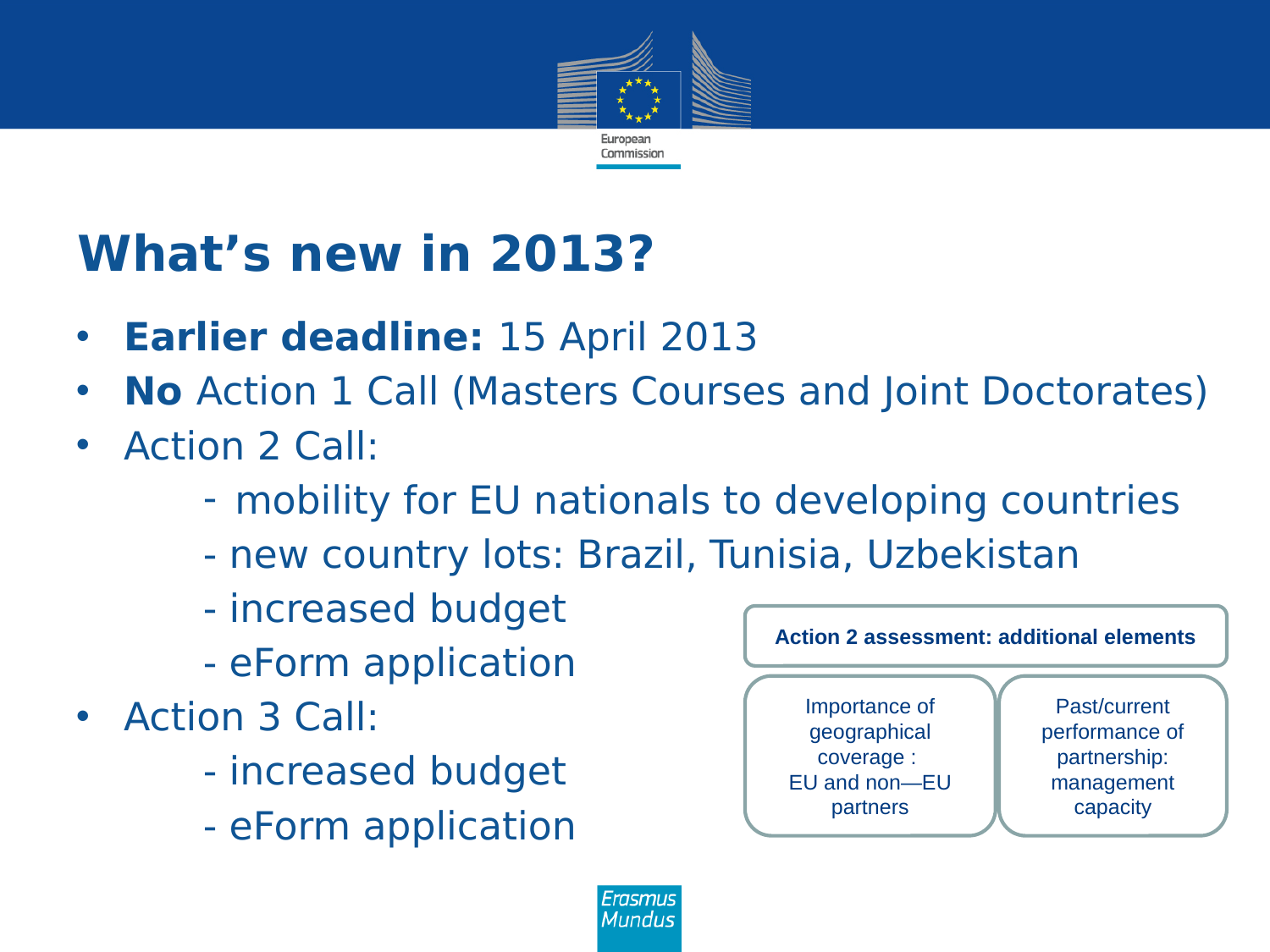

# What’s new in 2013?
Earlier deadline: 15 April 2013
No Action 1 Call (Masters Courses and Joint Doctorates)
Action 2 Call:
mobility for EU nationals to developing countries
	- new country lots: Brazil, Tunisia, Uzbekistan
	- increased budget
	- eForm application
Action 3 Call:
	- increased budget
	- eForm application
Action 2 assessment: additional elements
Importance of geographical coverage :
EU and non—EU partners
Past/current performance of partnership: management capacity
10